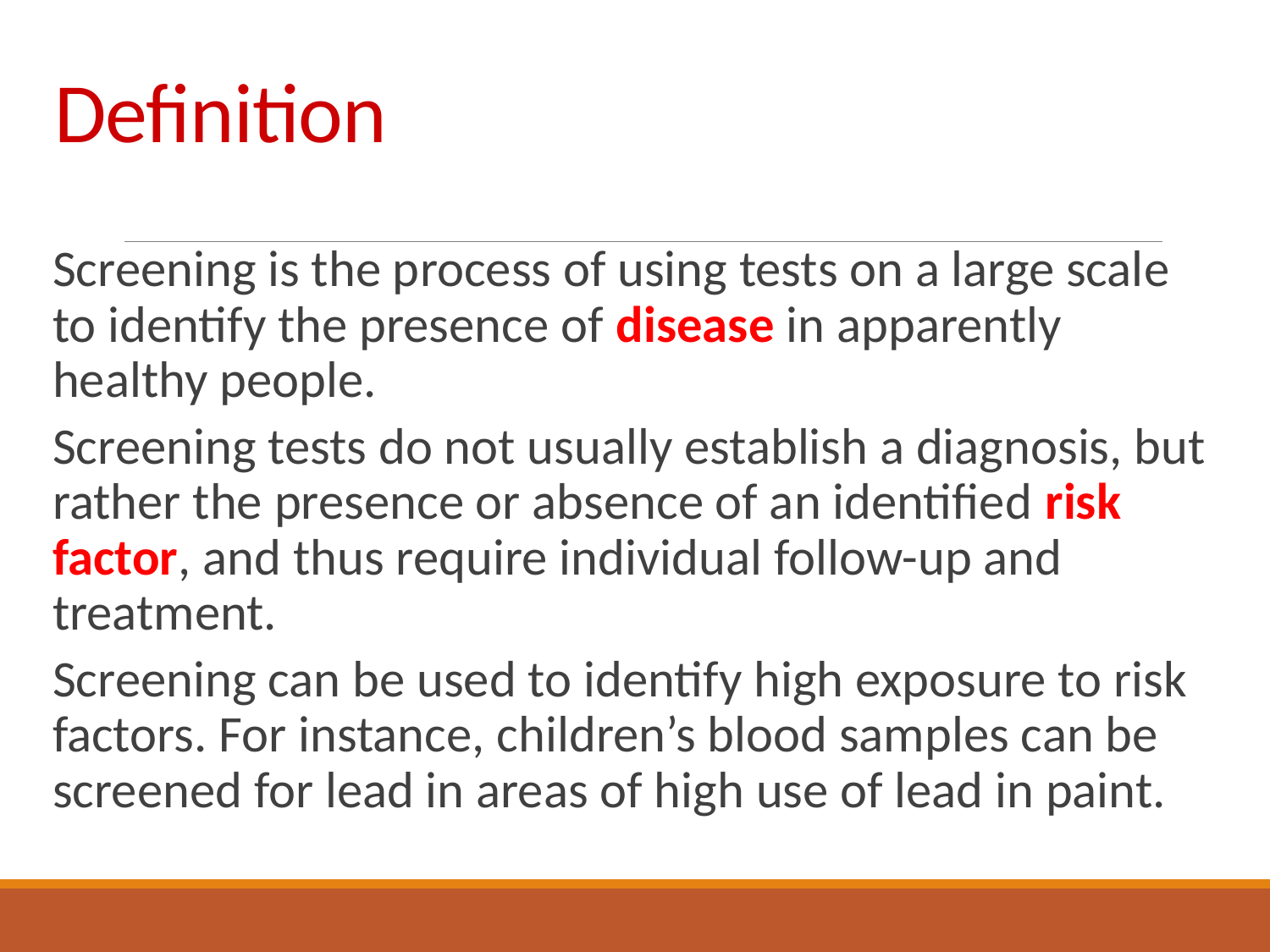

# Definition
Screening is the process of using tests on a large scale to identify the presence of disease in apparently healthy people.
Screening tests do not usually establish a diagnosis, but rather the presence or absence of an identified risk factor, and thus require individual follow-up and treatment.
Screening can be used to identify high exposure to risk factors. For instance, children’s blood samples can be screened for lead in areas of high use of lead in paint.